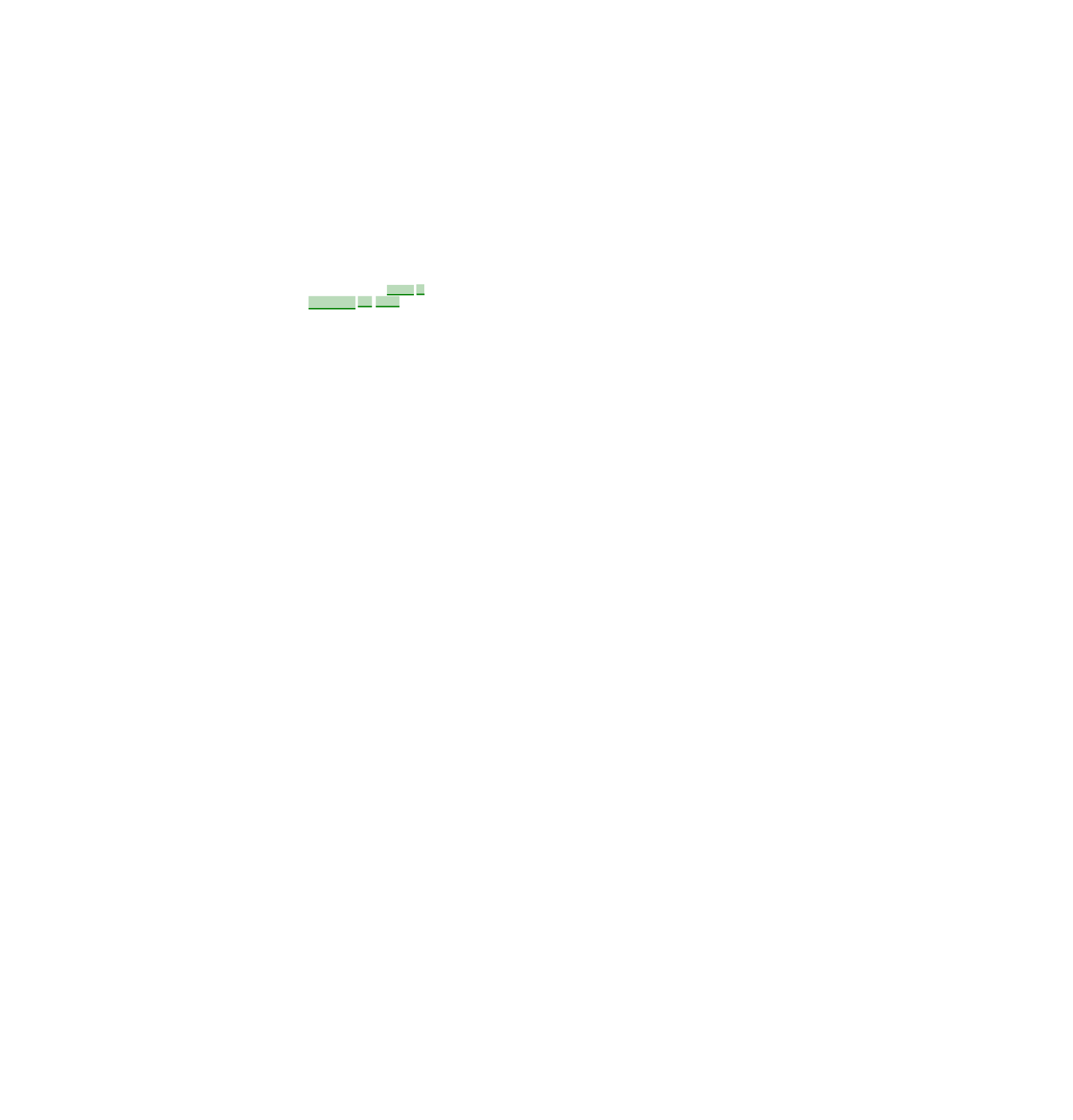

17-MAR-2015
Diffusione: n.d.	Lettori: n.d.	Direttore:  Tommaso Cerno	da pag. 34